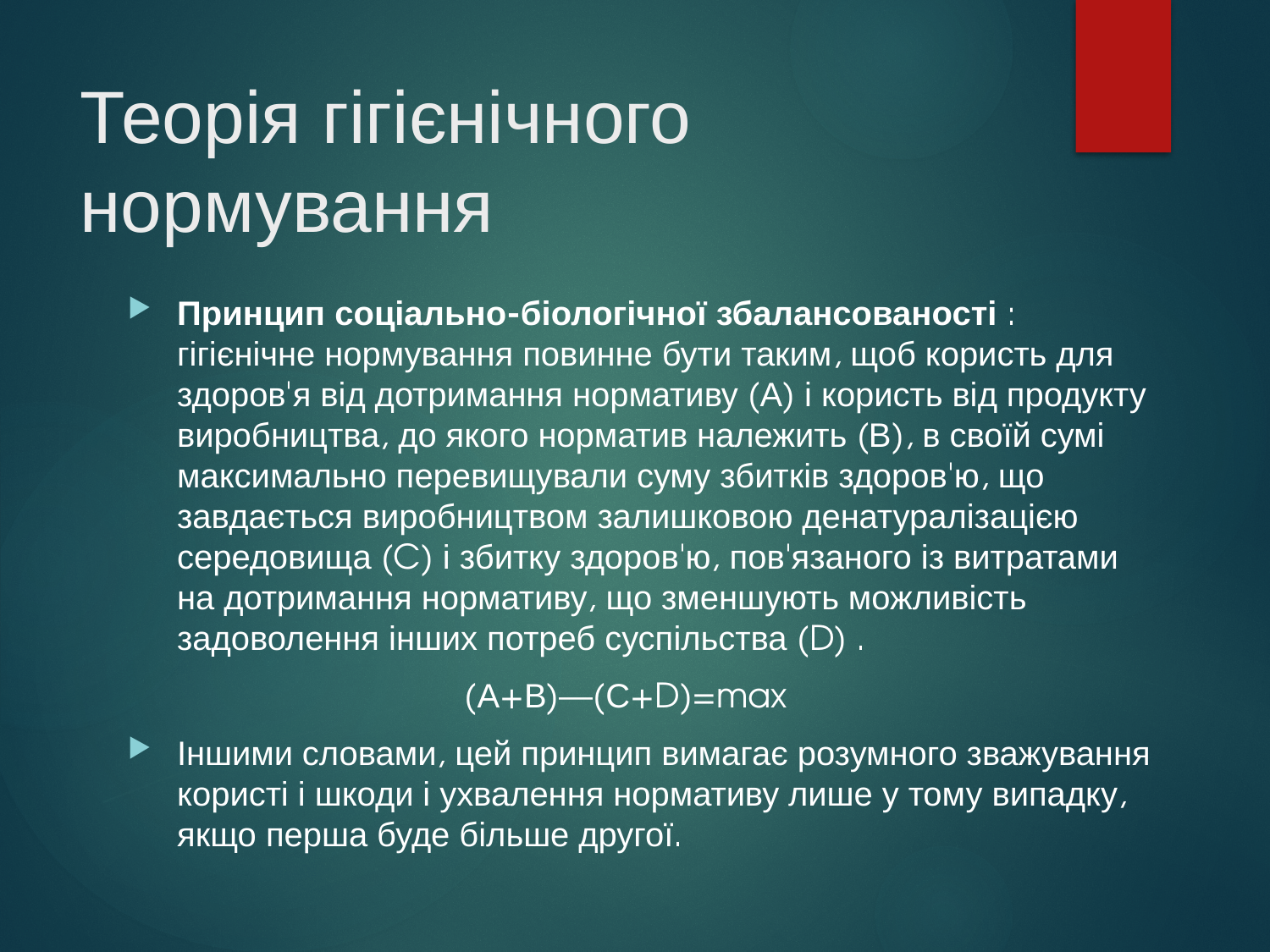

# Теорія гігієнічного нормування
Принцип соціально-біологічної збалансованості : гігієнічне нормування повинне бути таким, щоб користь для здоров'я від дотримання нормативу (А) і користь від продукту виробництва, до якого норматив належить (В), в своїй сумі максимально перевищували суму збитків здоров'ю, що завдається виробництвом залишковою денатуралізацією середовища (C) і збитку здоров'ю, пов'язаного із витратами на дотримання нормативу, що зменшують можливість задоволення інших потреб суспільства (D) .
             (А+В)—(С+D)=max
Іншими словами, цей принцип вимагає розумного зважування користі і шкоди і ухвалення нормативу лише у тому випадку, якщо перша буде більше другої.